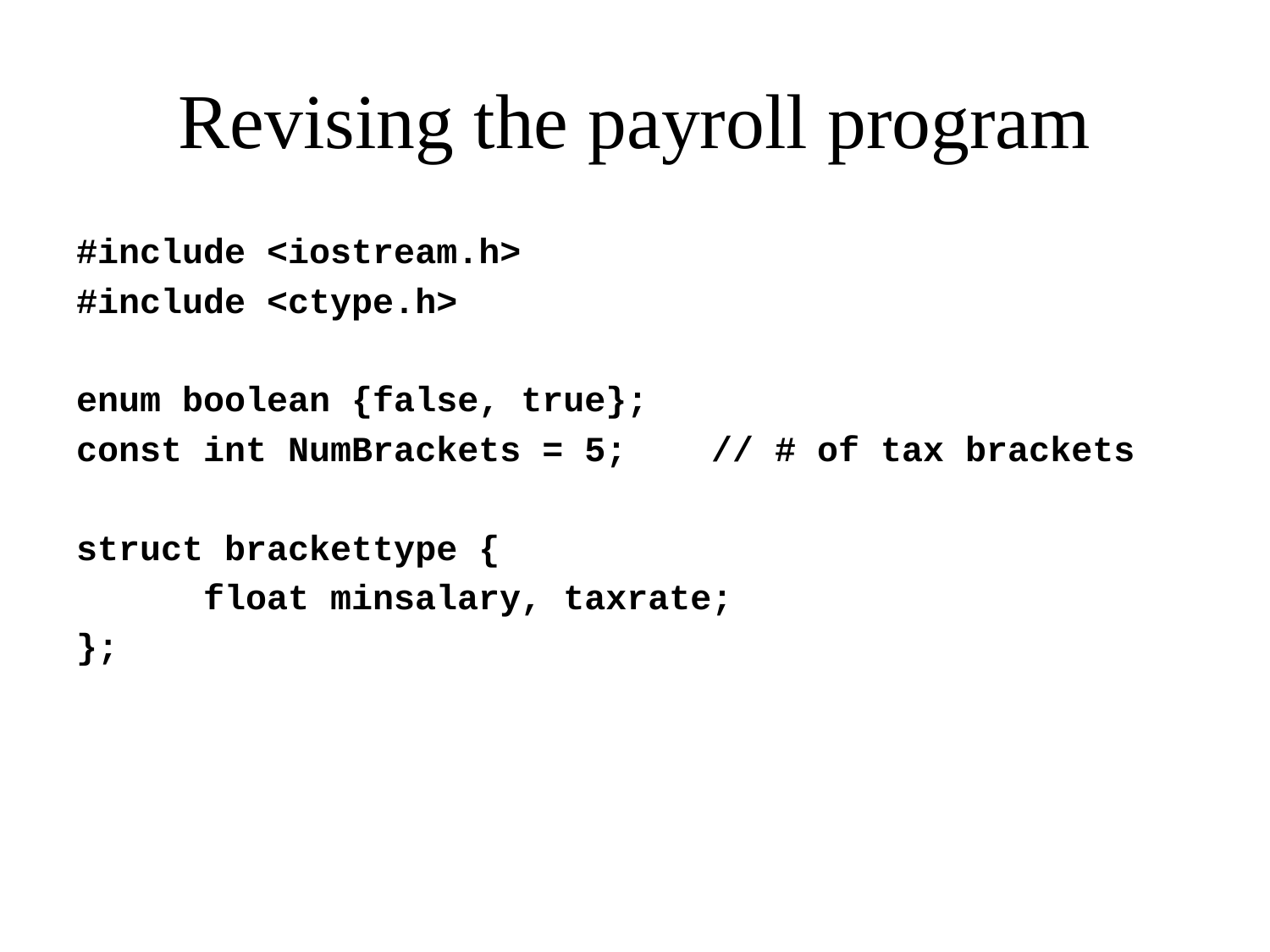

# Revising the payroll program
#include <iostream.h>
#include <ctype.h>

enum boolean {false, true};
const int NumBrackets = 5;	// # of tax brackets

struct brackettype {
	float minsalary, taxrate;
};